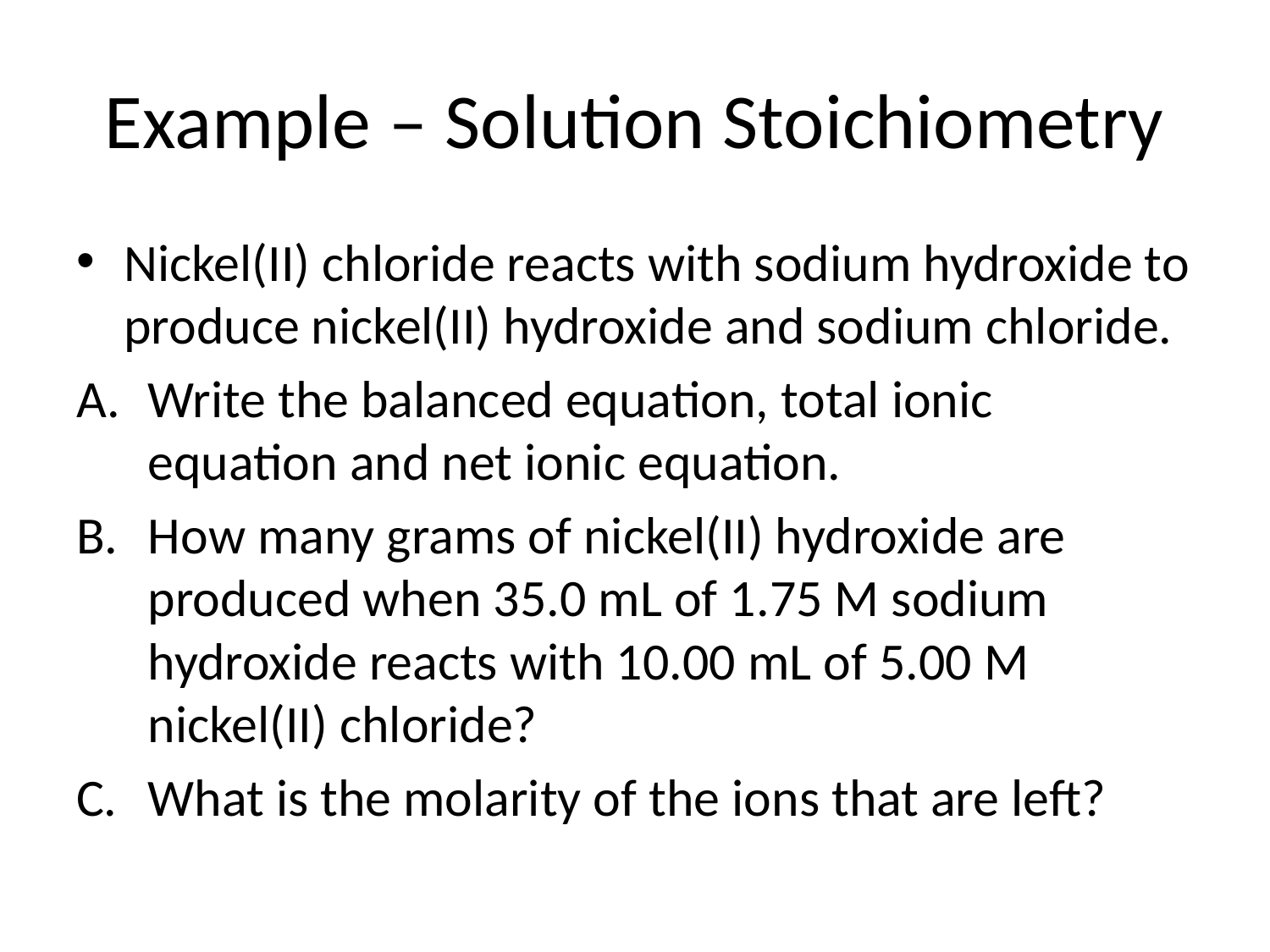

# Example – Solution Stoichiometry
Nickel(II) chloride reacts with sodium hydroxide to produce nickel(II) hydroxide and sodium chloride.
Write the balanced equation, total ionic equation and net ionic equation.
How many grams of nickel(II) hydroxide are produced when 35.0 mL of 1.75 M sodium hydroxide reacts with 10.00 mL of 5.00 M nickel(II) chloride?
What is the molarity of the ions that are left?